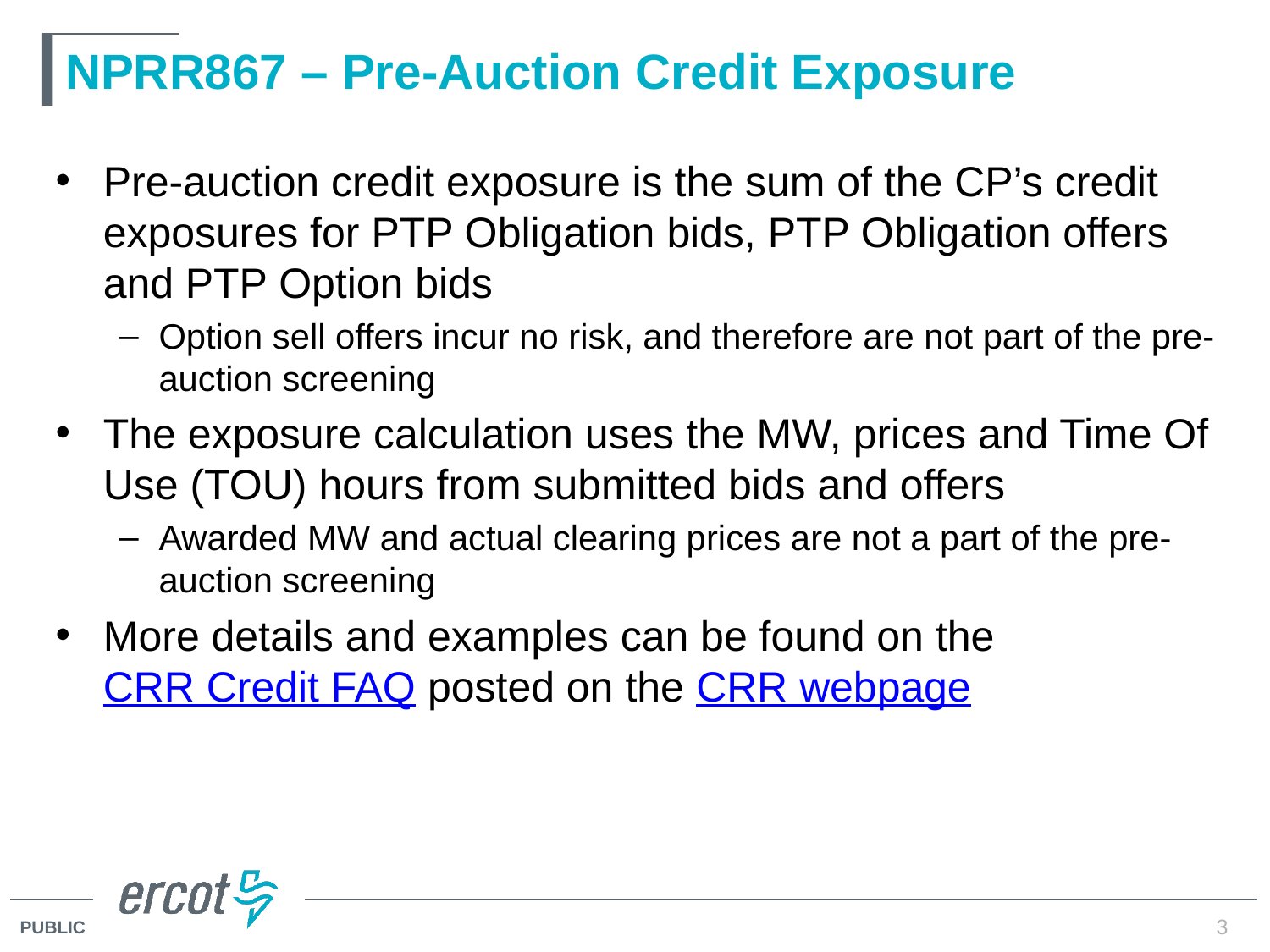

# NPRR867 – Pre-Auction Credit Exposure
Pre-auction credit exposure is the sum of the CP’s credit exposures for PTP Obligation bids, PTP Obligation offers and PTP Option bids
Option sell offers incur no risk, and therefore are not part of the pre-auction screening
The exposure calculation uses the MW, prices and Time Of Use (TOU) hours from submitted bids and offers
Awarded MW and actual clearing prices are not a part of the pre-auction screening
More details and examples can be found on the CRR Credit FAQ posted on the CRR webpage

3